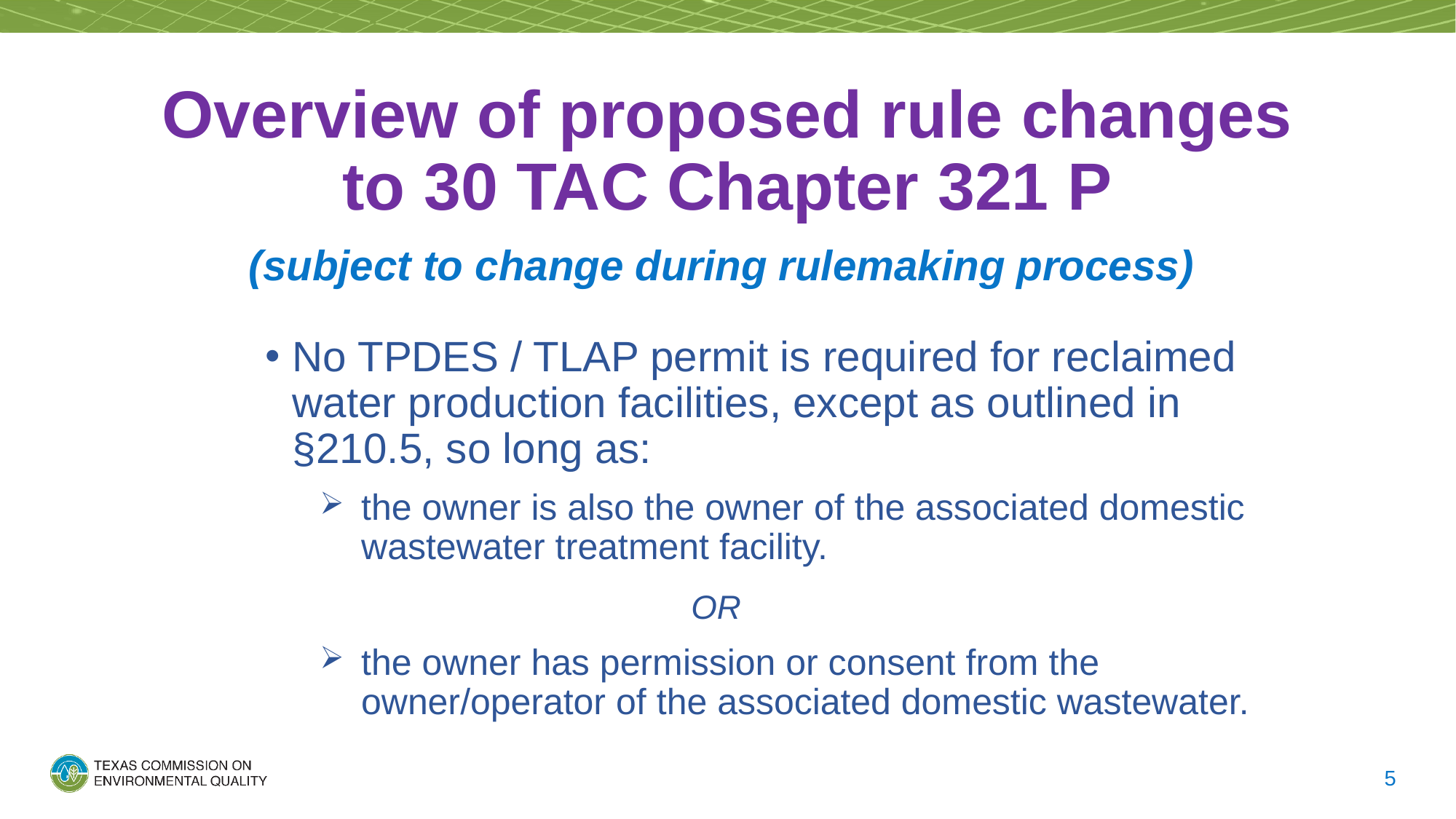

# Overview of proposed rule changes to 30 TAC Chapter 321 P (subject to change during rulemaking process)
No TPDES / TLAP permit is required for reclaimed water production facilities, except as outlined in §210.5, so long as:

the owner is also the owner of the associated domestic wastewater treatment facility.
                                    OR
the owner has permission or consent from the owner/operator of the associated domestic wastewater.